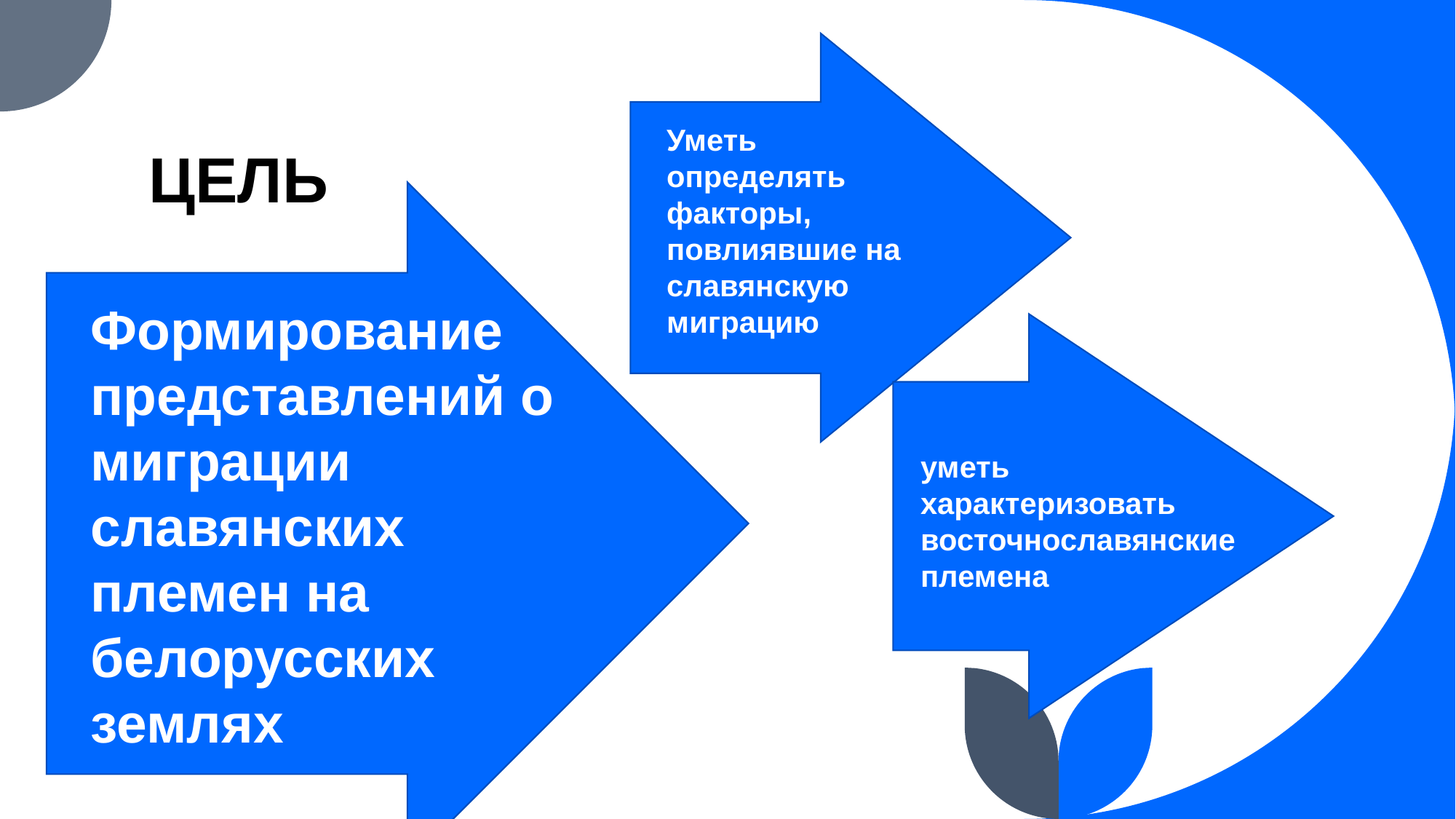

# ЦЕЛЬ

Уметь определять факторы, повлиявшие на славянскую миграцию

Формирование представлений о миграции славянских племен на белорусских землях

уметь характеризовать восточнославянские племена